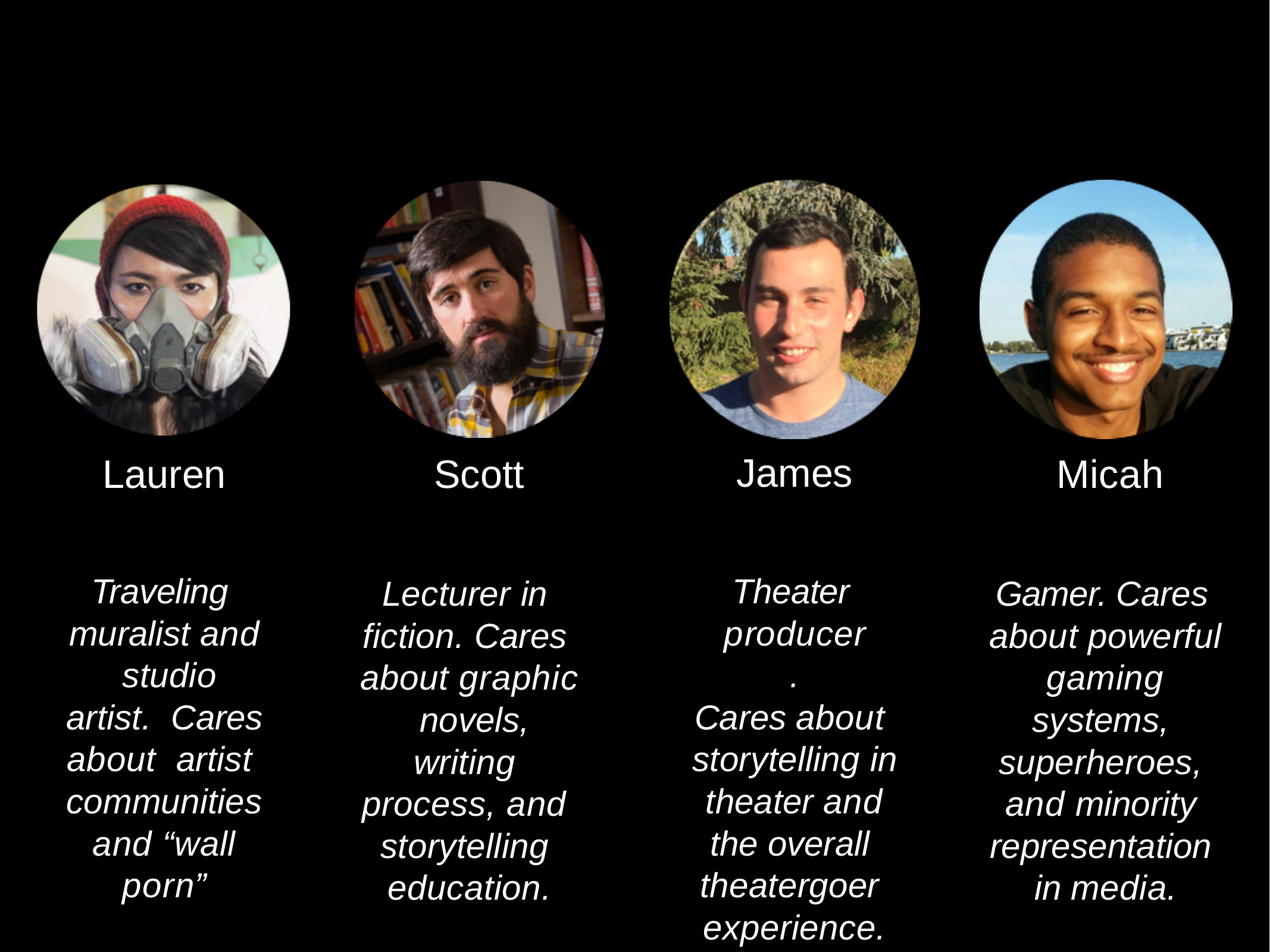

# James
Lauren
Scott
Micah
Traveling  muralist and  studio artist.  Cares about  artist  communities  and “wall  porn”
Theater  producer.
Cares about  storytelling in  theater and  the overall  theatergoer  experience.
Lecturer in  fiction. Cares  about graphic  novels, writing  process, and  storytelling  education.
Gamer. Cares  about powerful  gaming  systems,  superheroes,  and minority  representation  in media.